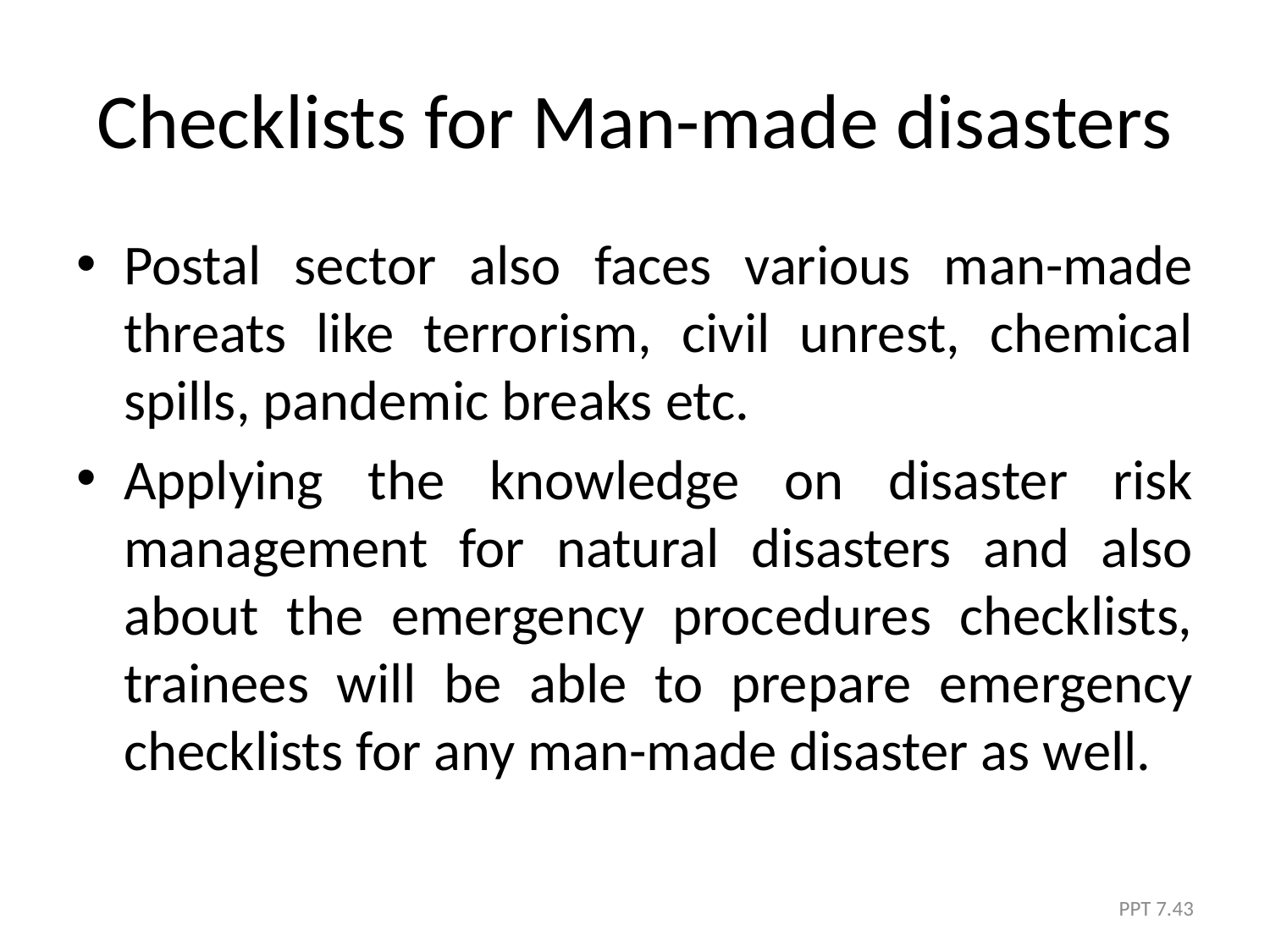

# Checklists for Man-made disasters
Postal sector also faces various man-made threats like terrorism, civil unrest, chemical spills, pandemic breaks etc.
Applying the knowledge on disaster risk management for natural disasters and also about the emergency procedures checklists, trainees will be able to prepare emergency checklists for any man-made disaster as well.
PPT 7.43